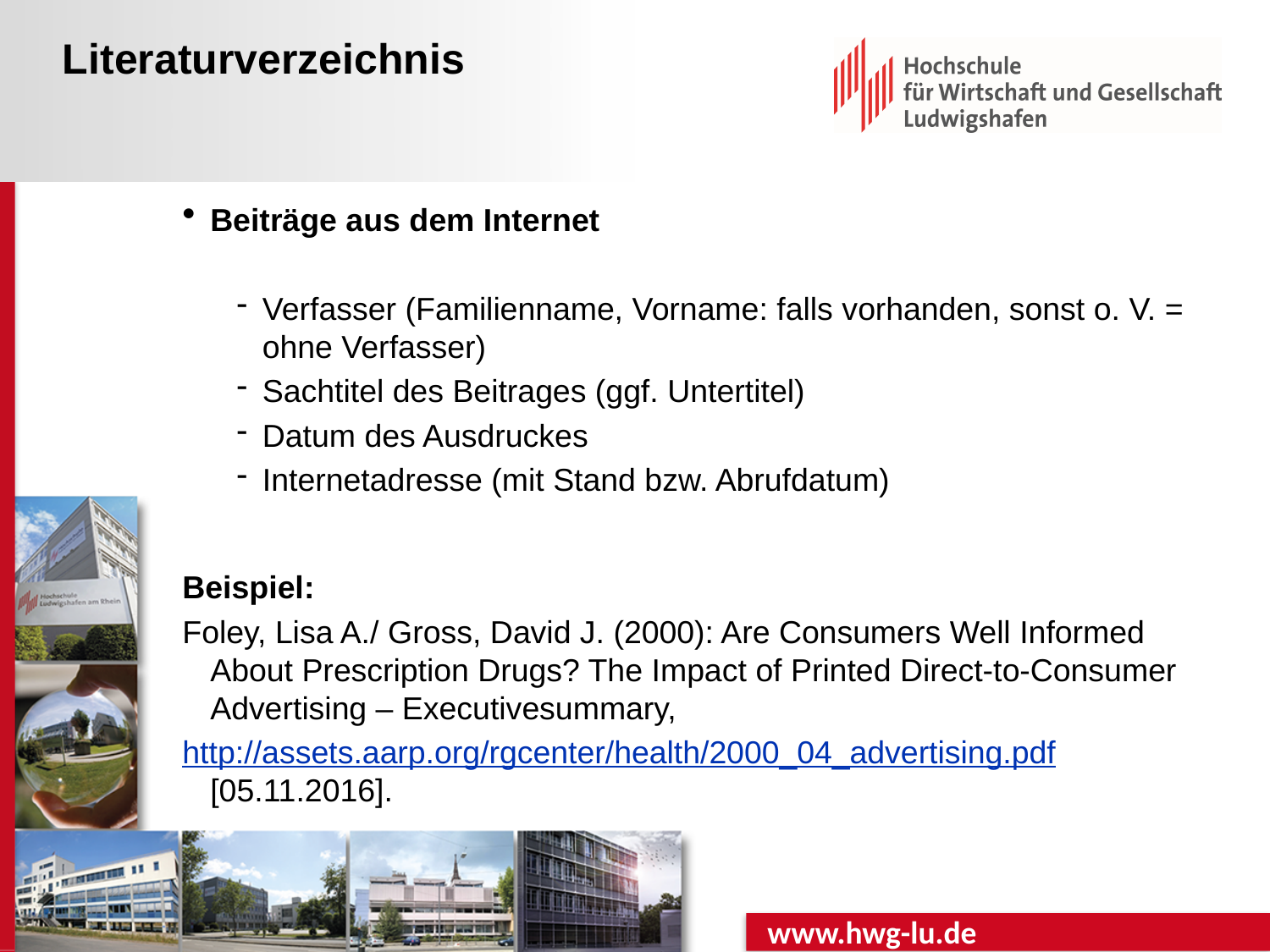

# Literaturverzeichnis
Beiträge aus dem Internet

Verfasser (Familienname, Vorname: falls vorhanden, sonst o. V. = ohne Verfasser)
Sachtitel des Beitrages (ggf. Untertitel)
Datum des Ausdruckes
Internetadresse (mit Stand bzw. Abrufdatum)

Beispiel:
Foley, Lisa A./ Gross, David J. (2000): Are Consumers Well Informed About Prescription Drugs? The Impact of Printed Direct-to-Consumer Advertising – Executivesummary,
http://assets.aarp.org/rgcenter/health/2000_04_advertising.pdf [05.11.2016].